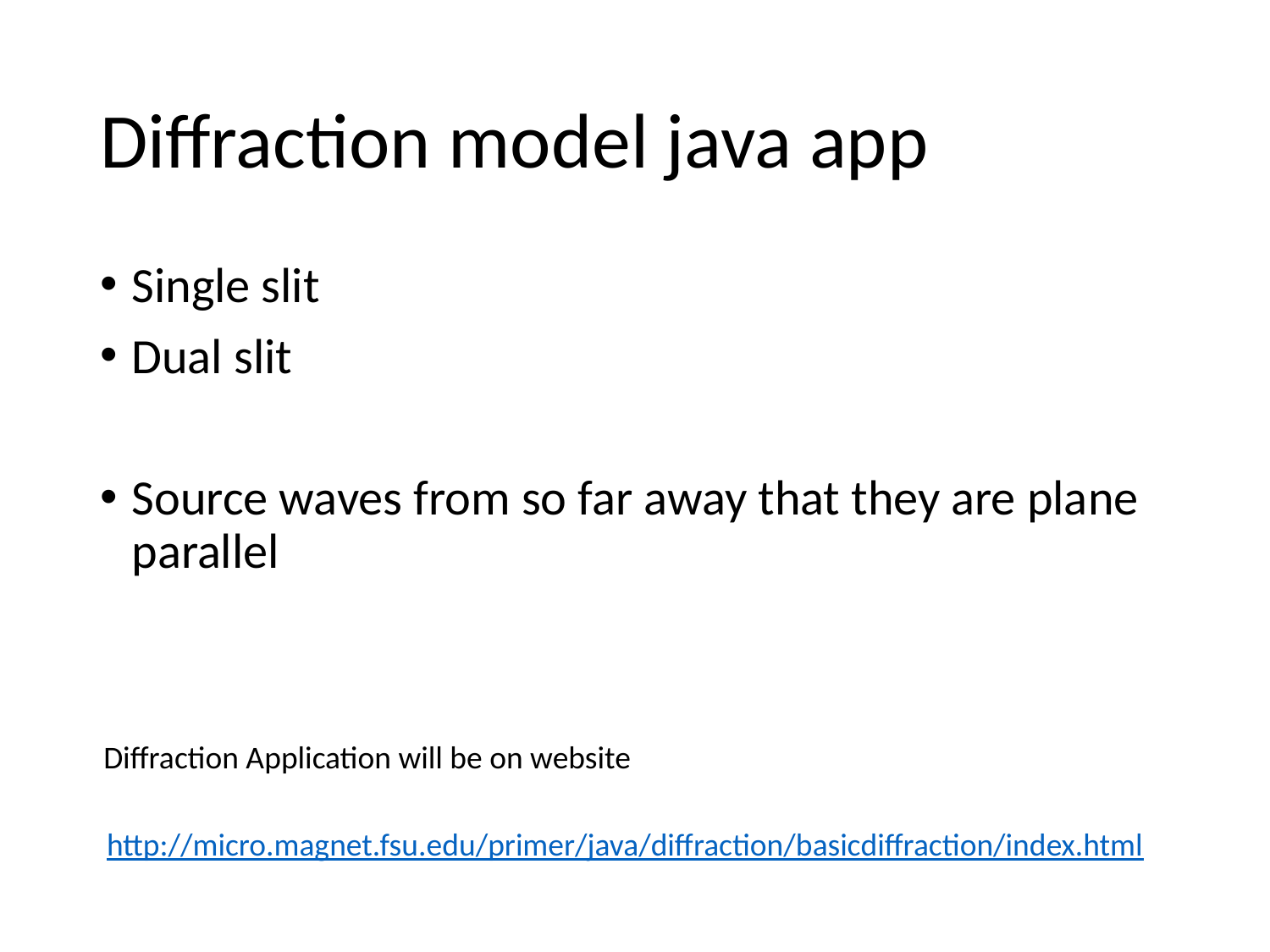

# Diffraction model java app
Single slit
Dual slit

Source waves from so far away that they are plane parallel
Diffraction Application will be on website
http://micro.magnet.fsu.edu/primer/java/diffraction/basicdiffraction/index.html